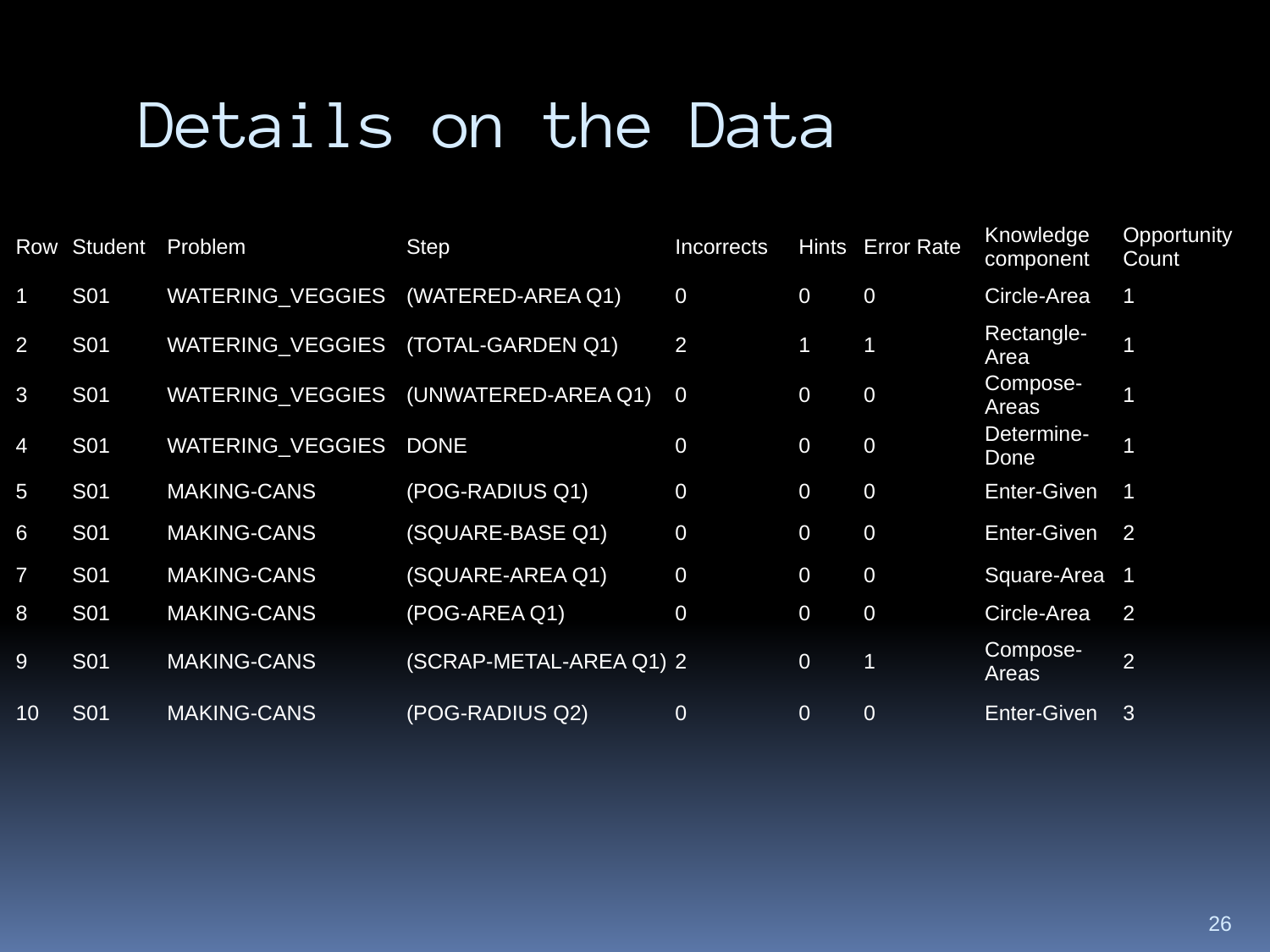

# Details on the Data
| Row | Student | Problem | Step | Incorrects | Hints | Error Rate | Knowledge component | Opportunity Count |
| --- | --- | --- | --- | --- | --- | --- | --- | --- |
| 1 | S01 | WATERING\_VEGGIES | (WATERED-AREA Q1) | 0 | 0 | 0 | Circle-Area | 1 |
| 2 | S01 | WATERING\_VEGGIES | (TOTAL-GARDEN Q1) | 2 | 1 | 1 | Rectangle-Area | 1 |
| 3 | S01 | WATERING\_VEGGIES | (UNWATERED-AREA Q1) | 0 | 0 | 0 | Compose-Areas | 1 |
| 4 | S01 | WATERING\_VEGGIES | DONE | 0 | 0 | 0 | Determine-Done | 1 |
| 5 | S01 | MAKING-CANS | (POG-RADIUS Q1) | 0 | 0 | 0 | Enter-Given | 1 |
| 6 | S01 | MAKING-CANS | (SQUARE-BASE Q1) | 0 | 0 | 0 | Enter-Given | 2 |
| 7 | S01 | MAKING-CANS | (SQUARE-AREA Q1) | 0 | 0 | 0 | Square-Area | 1 |
| 8 | S01 | MAKING-CANS | (POG-AREA Q1) | 0 | 0 | 0 | Circle-Area | 2 |
| 9 | S01 | MAKING-CANS | (SCRAP-METAL-AREA Q1) | 2 | 0 | 1 | Compose-Areas | 2 |
| 10 | S01 | MAKING-CANS | (POG-RADIUS Q2) | 0 | 0 | 0 | Enter-Given | 3 |
26